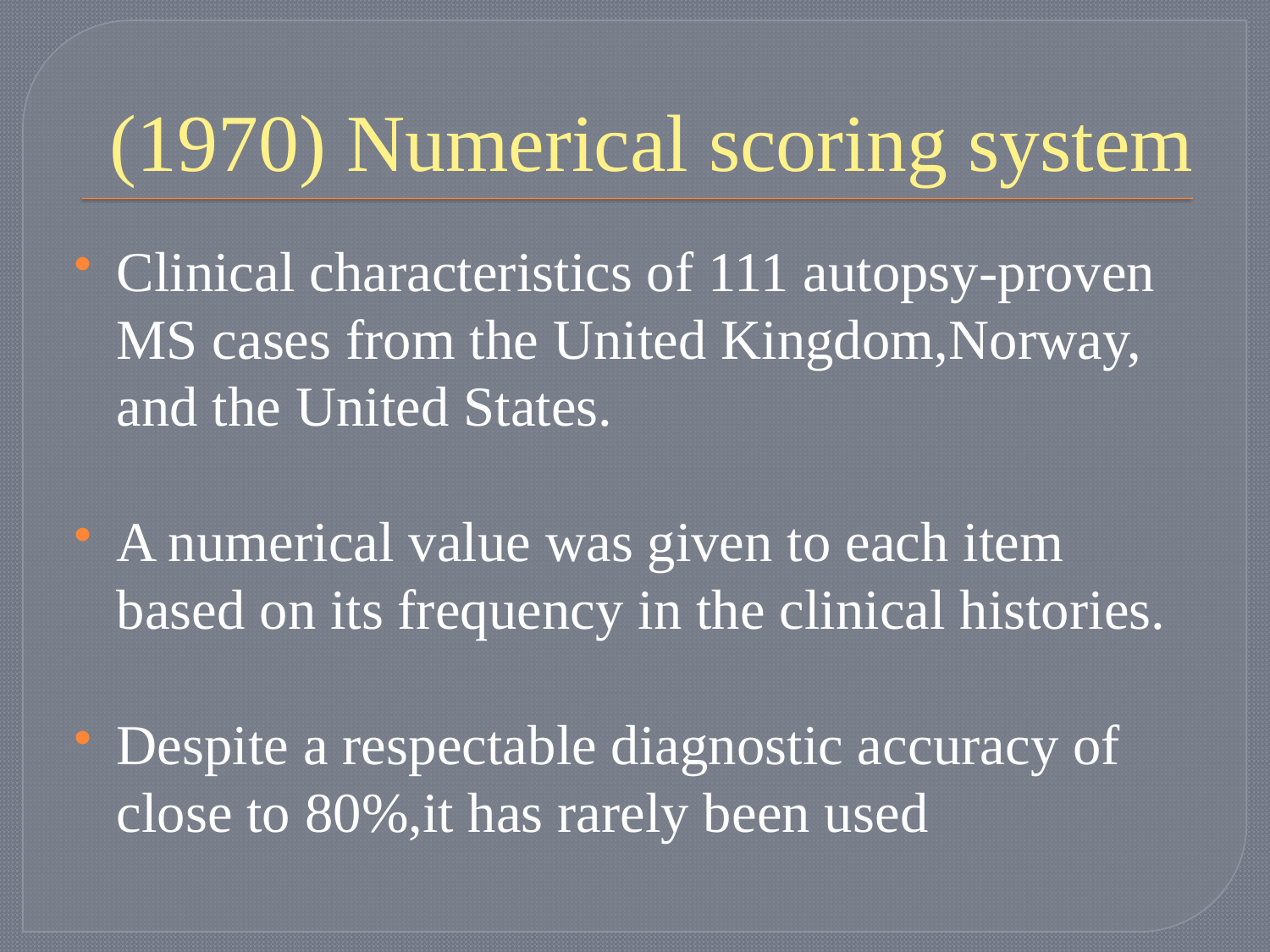

# (1970) Numerical scoring system
Clinical characteristics of 111 autopsy-proven MS cases from the United Kingdom,Norway, and the United States.

A numerical value was given to each item based on its frequency in the clinical histories.

Despite a respectable diagnostic accuracy of close to 80%,it has rarely been used